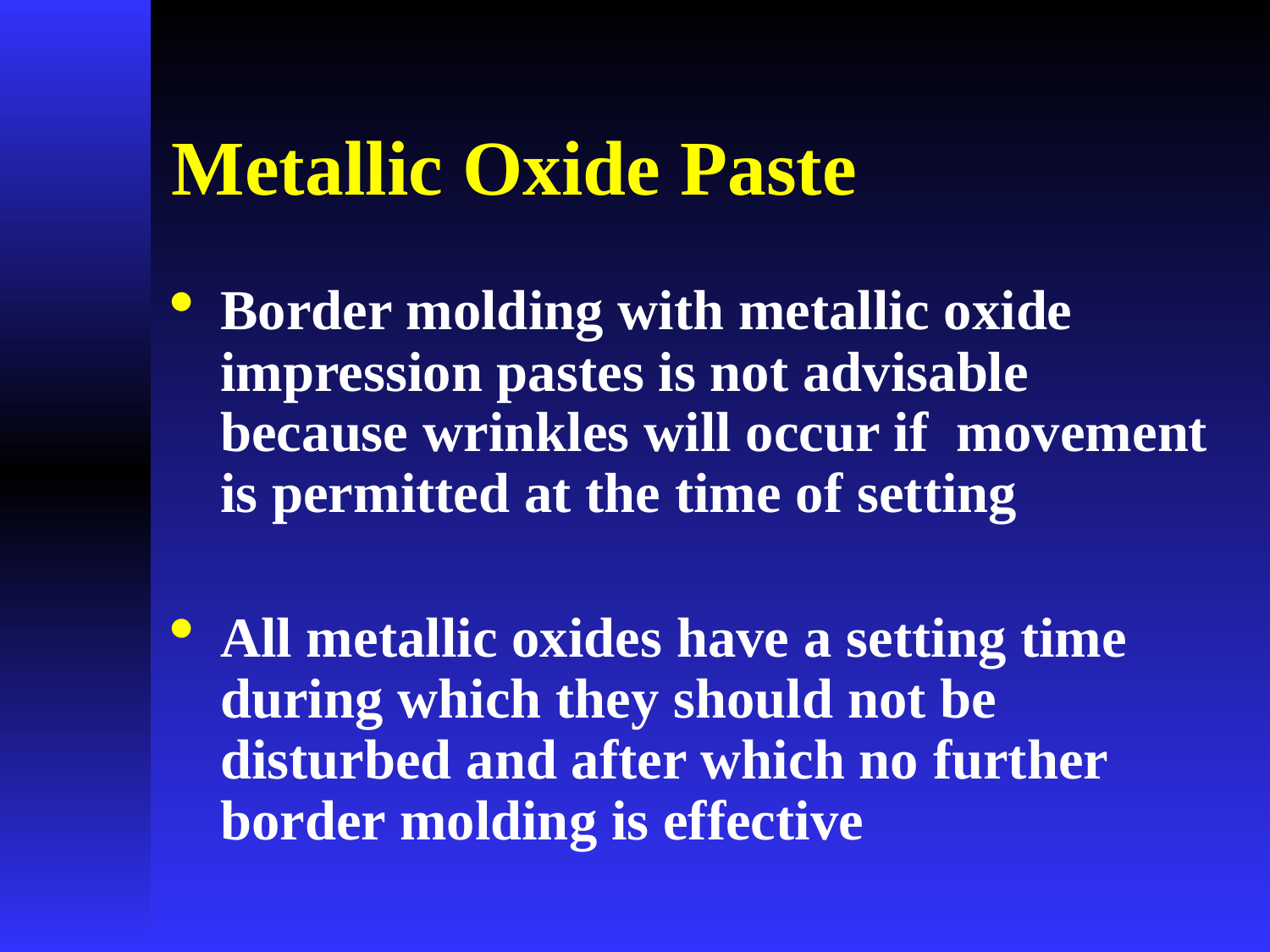

# Metallic Oxide Paste
Border molding with metallic oxide impression pastes is not advisable because wrinkles will occur if  movement is permitted at the time of setting

All metallic oxides have a setting time during which they should not be disturbed and after which no further border molding is effective